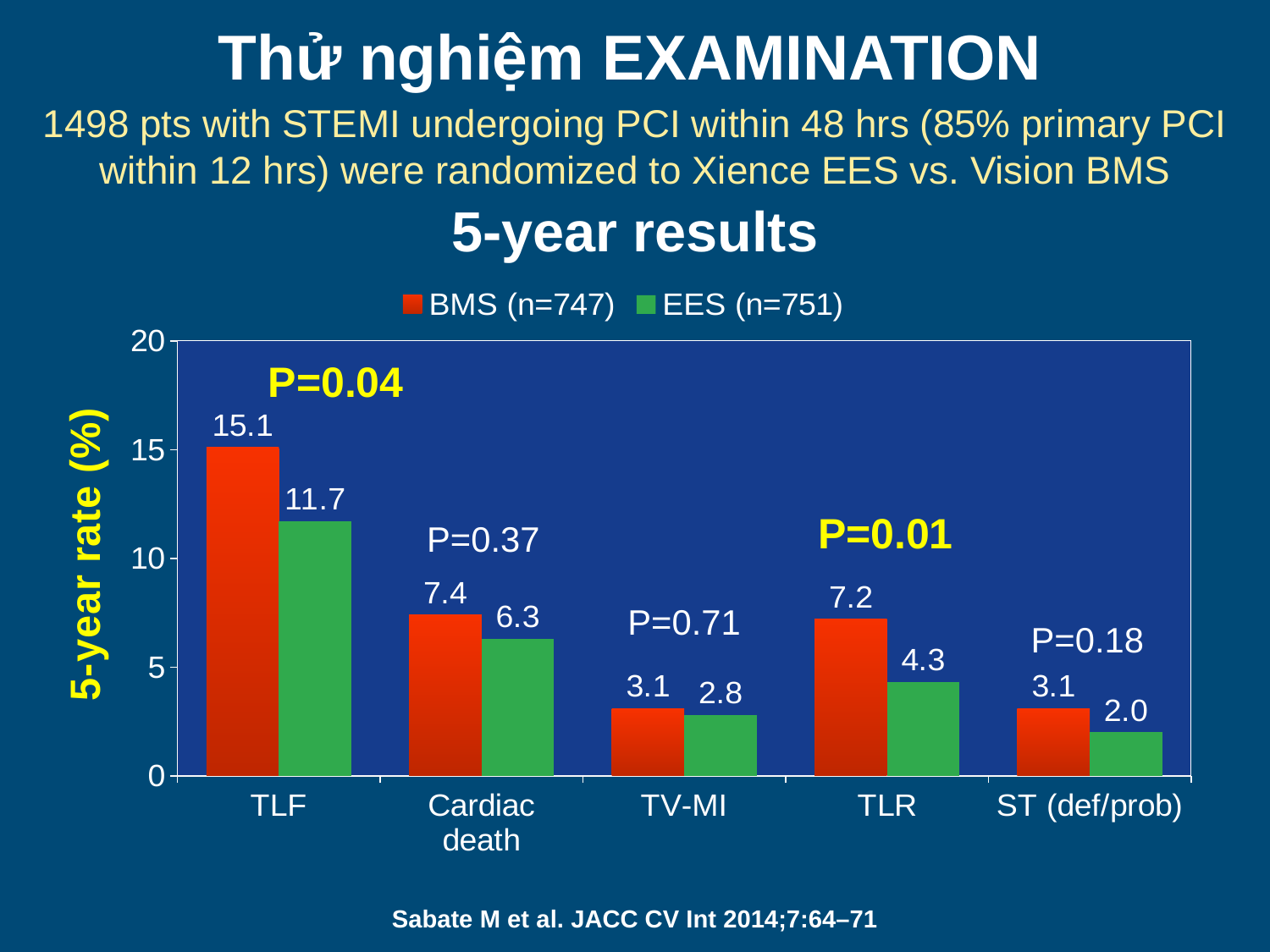

Thử nghiệm EXAMINATION
1498 pts with STEMI undergoing PCI within 48 hrs (85% primary PCI within 12 hrs) were randomized to Xience EES vs. Vision BMS
5-year results

### Chart

| Category | BMS (n=747) | EES (n=751) |
|---|---|---|
| TLF | 15.1 | 11.7 |
| Cardiac death | 7.4 | 6.3 |
| TV-MI | 3.1 | 2.8 |
| TLR | 7.2 | 4.3 |
| ST (def/prob) | 3.1 | 2.0 |
P=0.04
P=0.01
P=0.37
P=0.71
P=0.18
Sabate M et al. JACC CV Int 2014;7:64–71